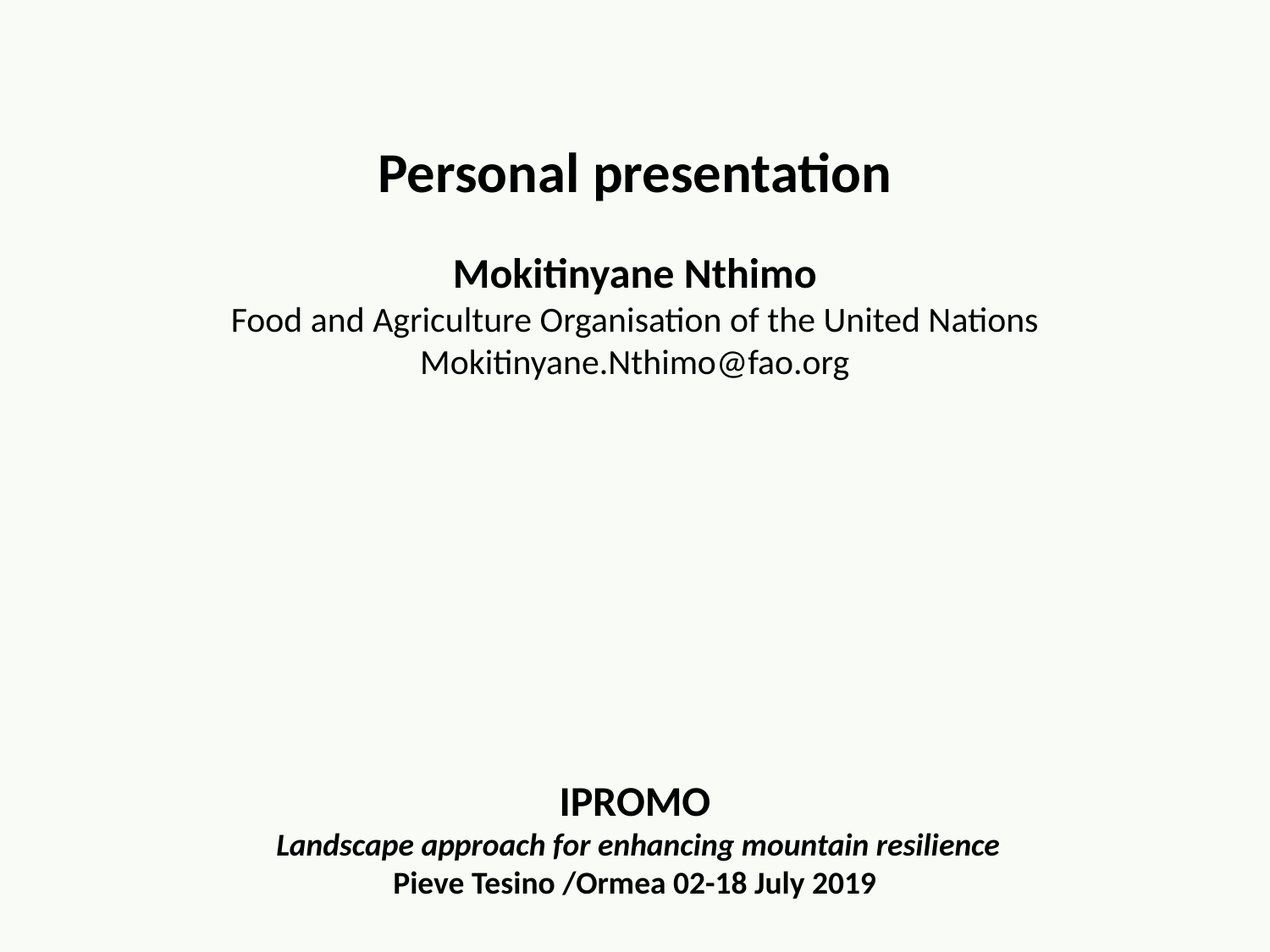

Personal presentation

Mokitinyane Nthimo
Food and Agriculture Organisation of the United Nations
Mokitinyane.Nthimo@fao.org
 IPROMO
 Landscape approach for enhancing mountain resilience
Pieve Tesino /Ormea 02-18 July 2019